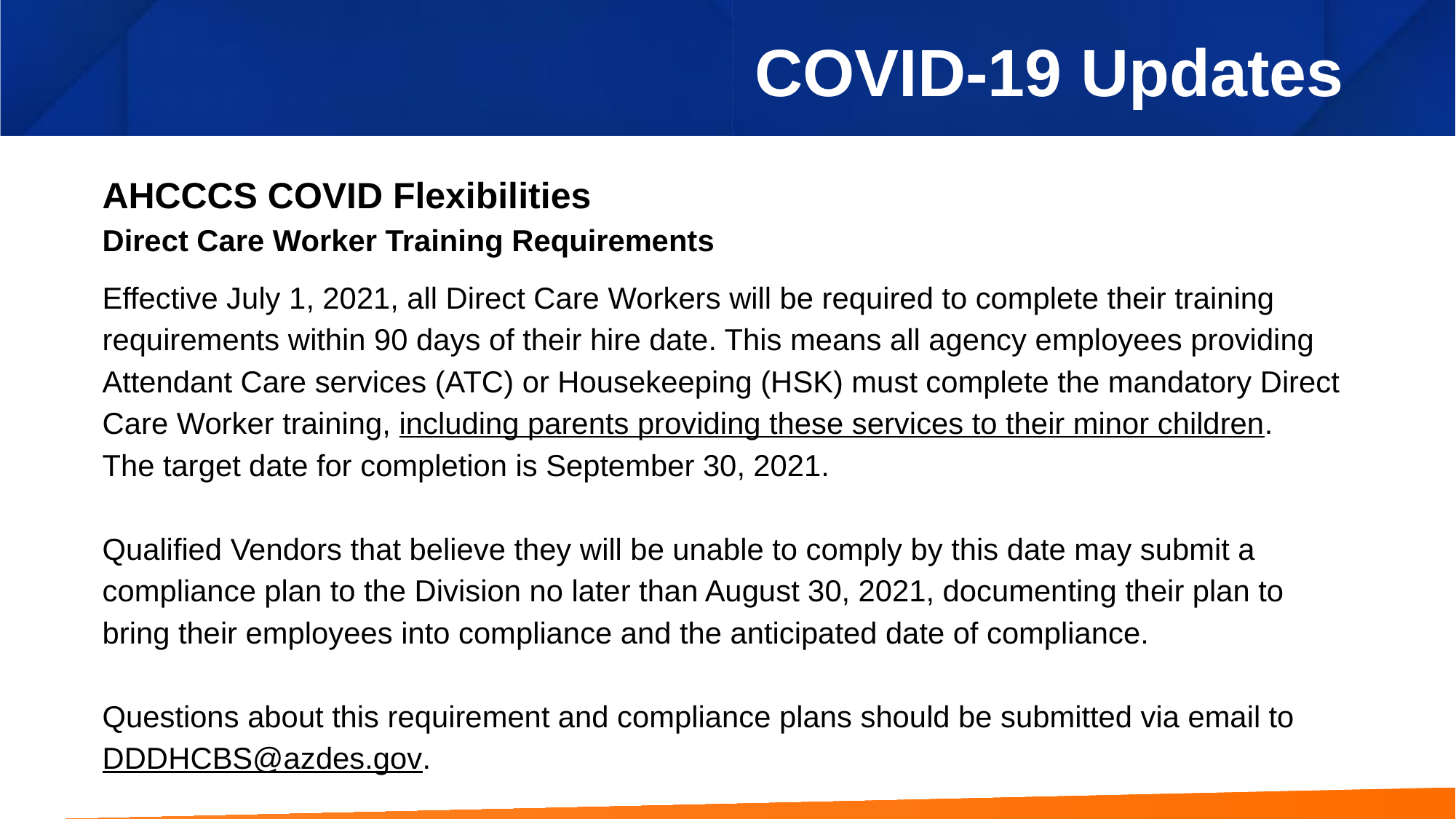

# COVID-19 Updates
AHCCCS COVID Flexibilities
Direct Care Worker Training Requirements
Effective July 1, 2021, all Direct Care Workers will be required to complete their training requirements within 90 days of their hire date. This means all agency employees providing Attendant Care services (ATC) or Housekeeping (HSK) must complete the mandatory Direct Care Worker training, including parents providing these services to their minor children.
The target date for completion is September 30, 2021.

Qualified Vendors that believe they will be unable to comply by this date may submit a compliance plan to the Division no later than August 30, 2021, documenting their plan to bring their employees into compliance and the anticipated date of compliance.

Questions about this requirement and compliance plans should be submitted via email to
DDDHCBS@azdes.gov.